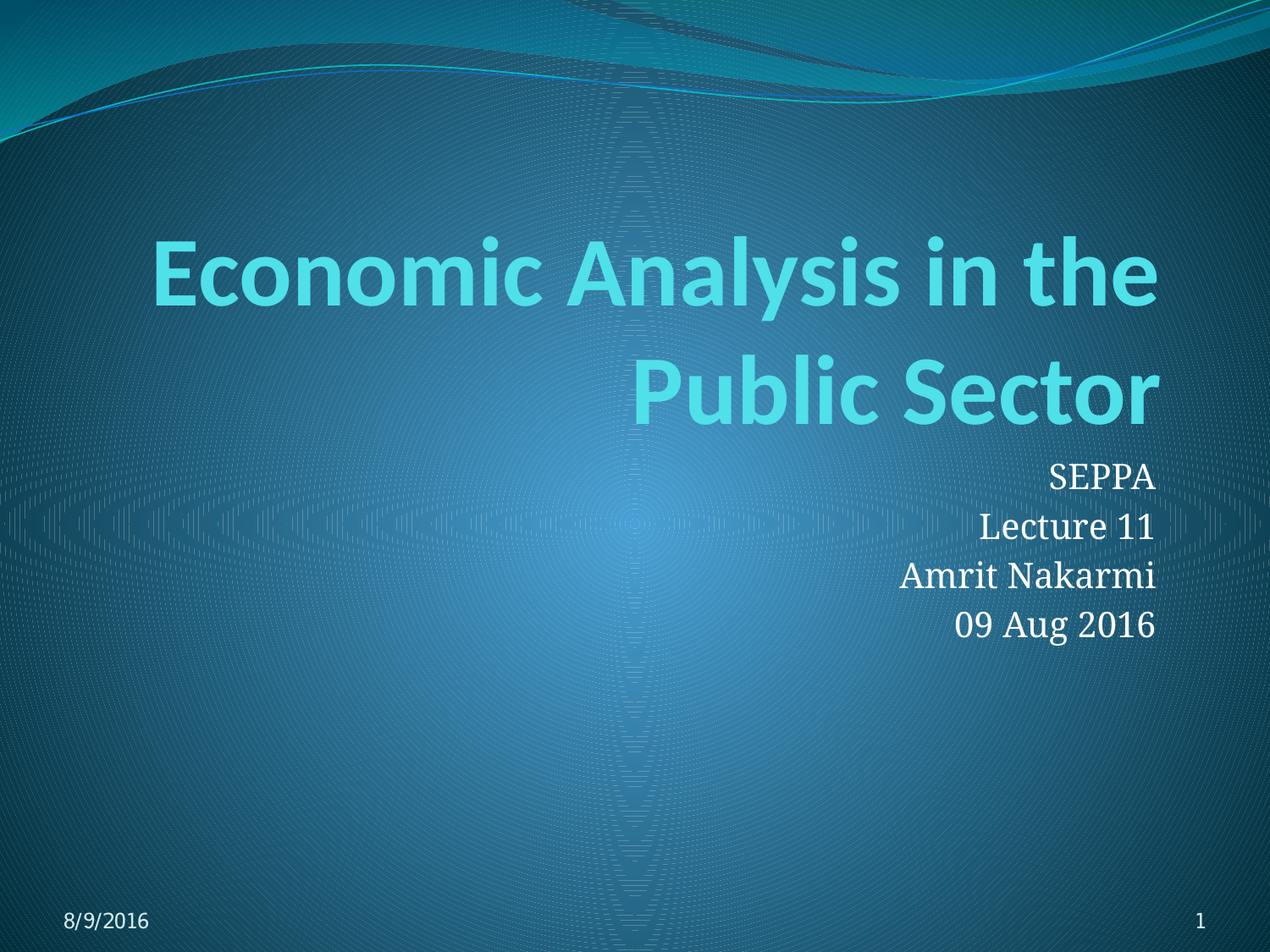

# Economic Analysis in the Public Sector
SEPPA
Lecture 11
Amrit Nakarmi
09 Aug 2016
8/9/2016
1